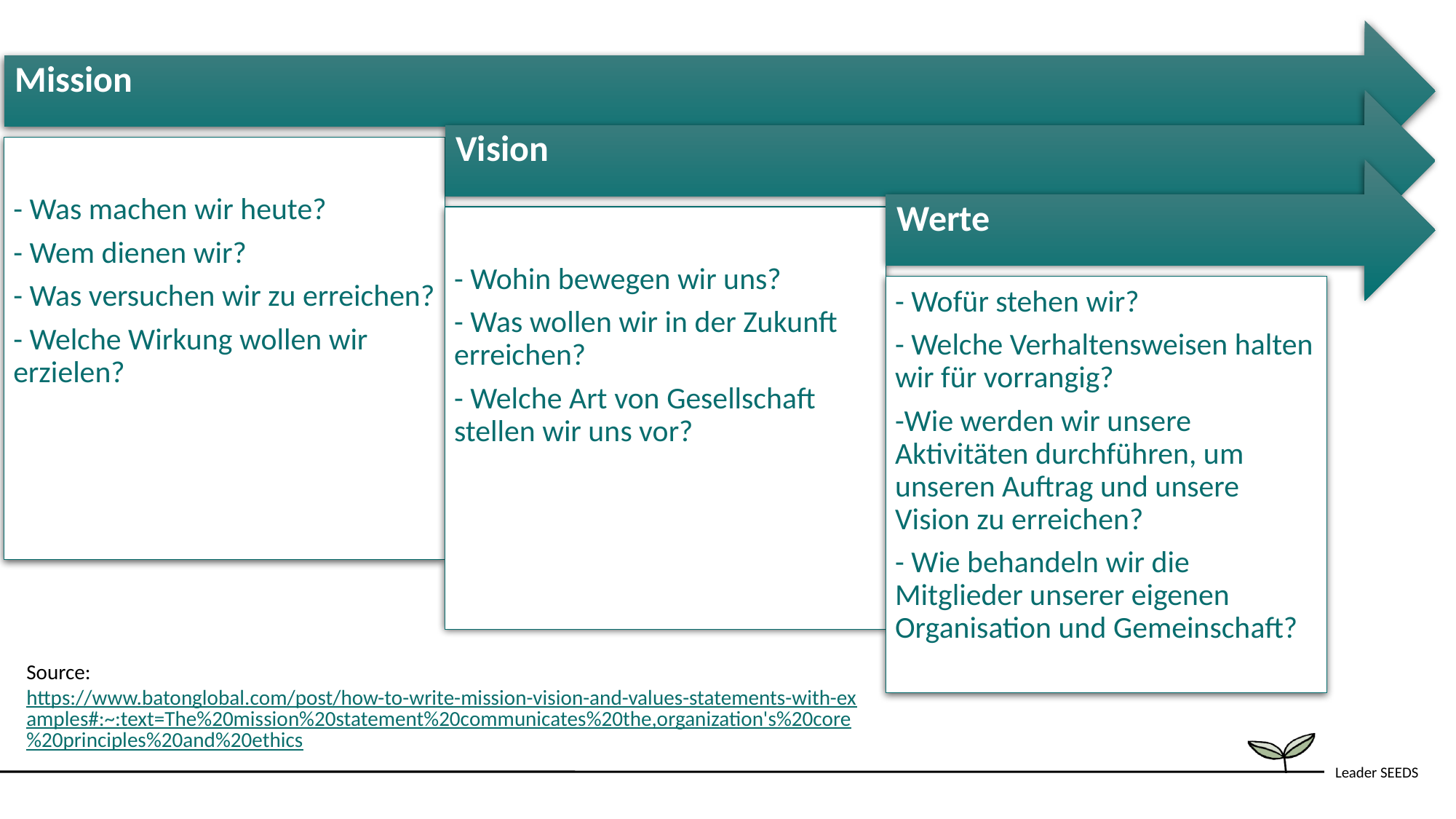

Mission

- Was machen wir heute?
- Wem dienen wir?
- Was versuchen wir zu erreichen?
- Welche Wirkung wollen wir erzielen?
Vision

- Wohin bewegen wir uns?
- Was wollen wir in der Zukunft erreichen?
- Welche Art von Gesellschaft stellen wir uns vor?
Werte
- Wofür stehen wir?
- Welche Verhaltensweisen halten wir für vorrangig?
-Wie werden wir unsere Aktivitäten durchführen, um unseren Auftrag und unsere Vision zu erreichen?
- Wie behandeln wir die Mitglieder unserer eigenen Organisation und Gemeinschaft?
Source: https://www.batonglobal.com/post/how-to-write-mission-vision-and-values-statements-with-examples#:~:text=The%20mission%20statement%20communicates%20the,organization's%20core%20principles%20and%20ethics